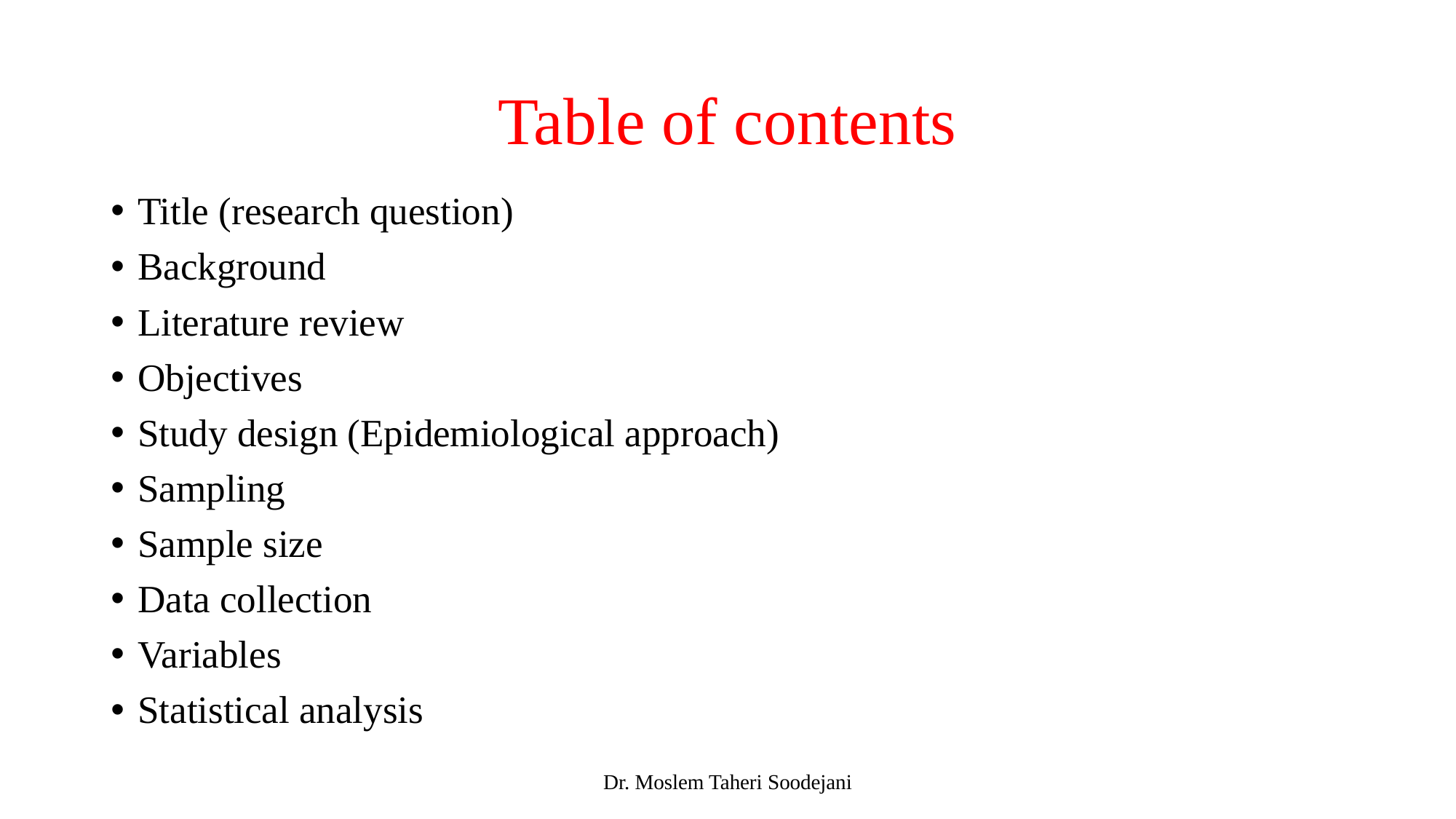

# Table of contents
Title (research question)
Background
Literature review
Objectives
Study design (Epidemiological approach)
Sampling
Sample size
Data collection
Variables
Statistical analysis
Dr. Moslem Taheri Soodejani